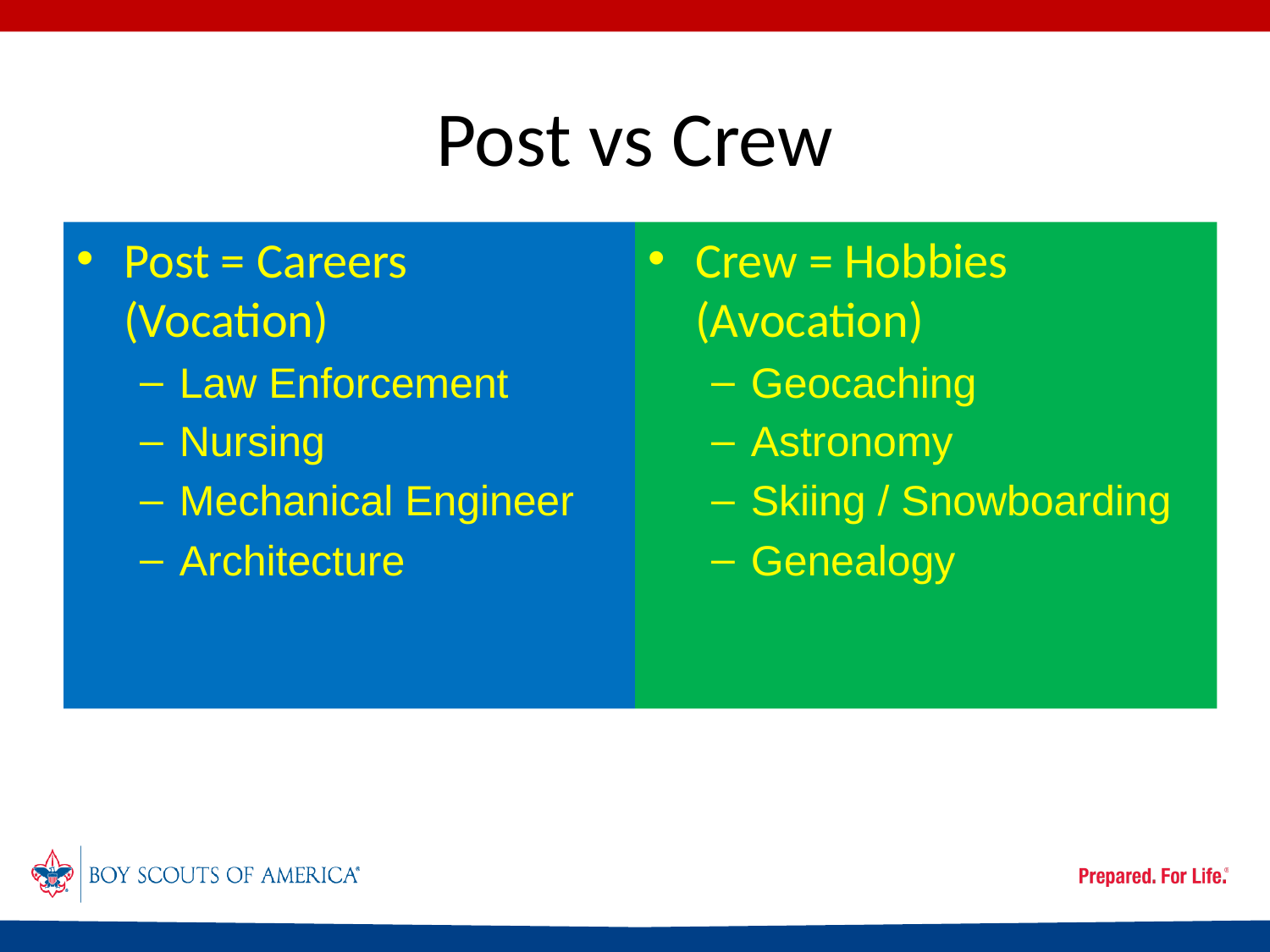

# Post vs Crew
Post = Careers (Vocation)
Law Enforcement
Nursing
Mechanical Engineer
Architecture

Crew = Hobbies (Avocation)
Geocaching
Astronomy
Skiing / Snowboarding
Genealogy